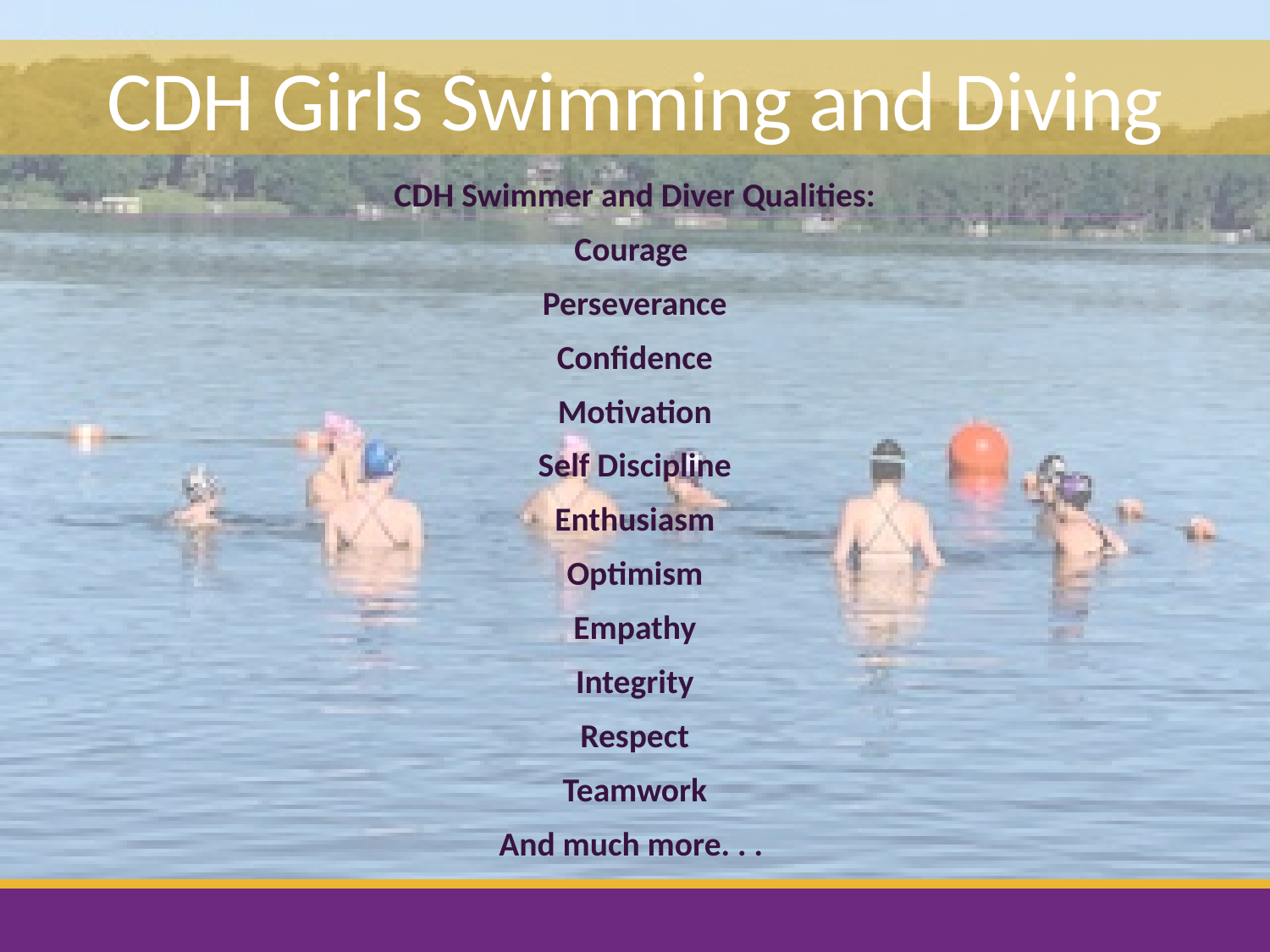

# CDH Girls Swimming and Diving
CDH Swimmer and Diver Qualities:
Courage
Perseverance
Confidence
Motivation
Self Discipline
Enthusiasm
Optimism
Empathy
Integrity
Respect
Teamwork
And much more. . .